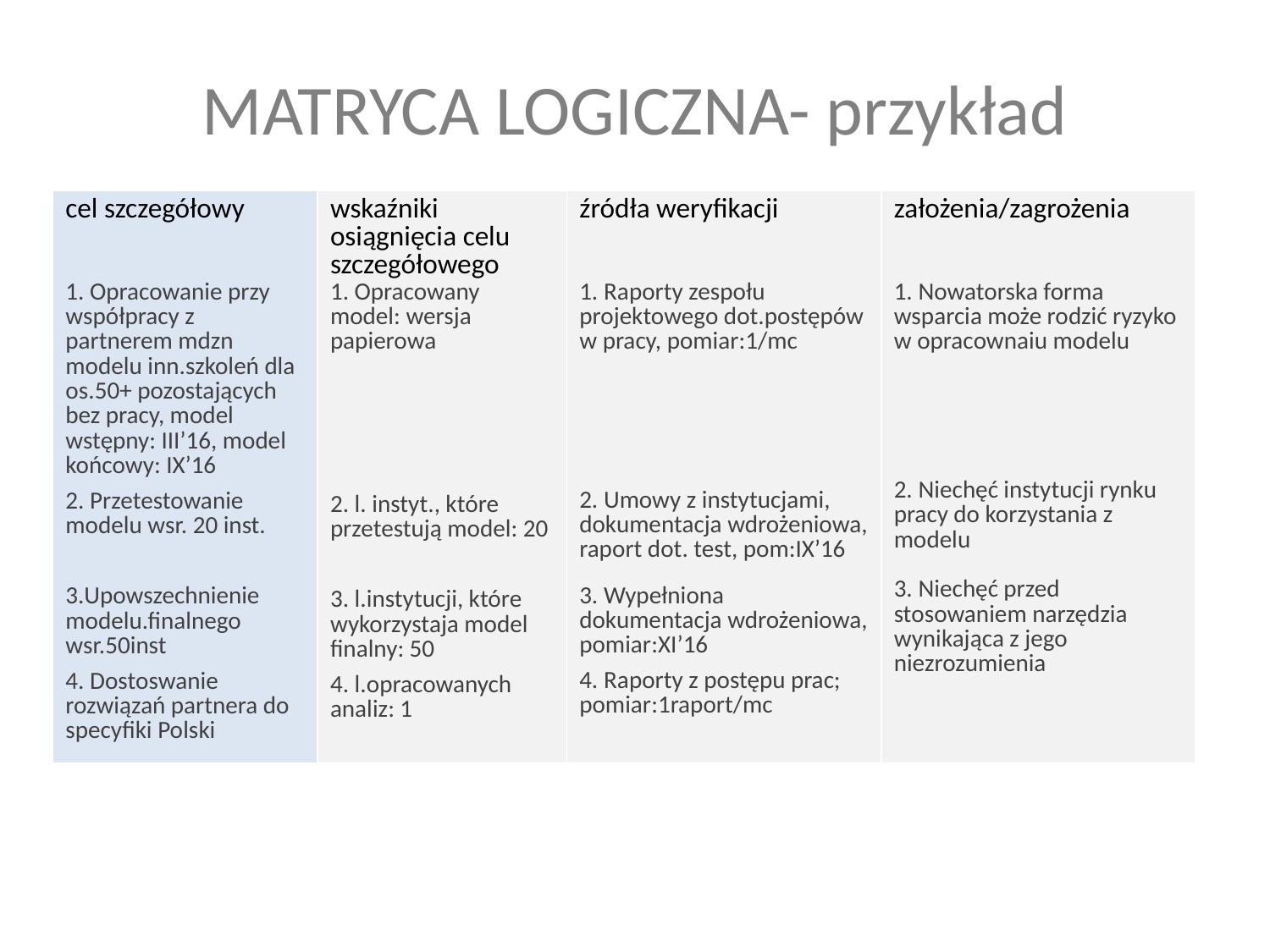

# MATRYCA LOGICZNA- przykład
| cel szczegółowy 1. Opracowanie przy współpracy z partnerem mdzn modelu inn.szkoleń dla os.50+ pozostających bez pracy, model wstępny: III’16, model końcowy: IX’16 2. Przetestowanie modelu wsr. 20 inst. 3.Upowszechnienie modelu.finalnego wsr.50inst 4. Dostoswanie rozwiązań partnera do specyfiki Polski | wskaźniki osiągnięcia celu szczegółowego 1. Opracowany model: wersja papierowa 2. l. instyt., które przetestują model: 20 3. l.instytucji, które wykorzystaja model finalny: 50 4. l.opracowanych analiz: 1 | źródła weryfikacji 1. Raporty zespołu projektowego dot.postępów w pracy, pomiar:1/mc 2. Umowy z instytucjami, dokumentacja wdrożeniowa, raport dot. test, pom:IX’16 3. Wypełniona dokumentacja wdrożeniowa, pomiar:XI’16 4. Raporty z postępu prac; pomiar:1raport/mc | założenia/zagrożenia 1. Nowatorska forma wsparcia może rodzić ryzyko w opracownaiu modelu 2. Niechęć instytucji rynku pracy do korzystania z modelu 3. Niechęć przed stosowaniem narzędzia wynikająca z jego niezrozumienia |
| --- | --- | --- | --- |